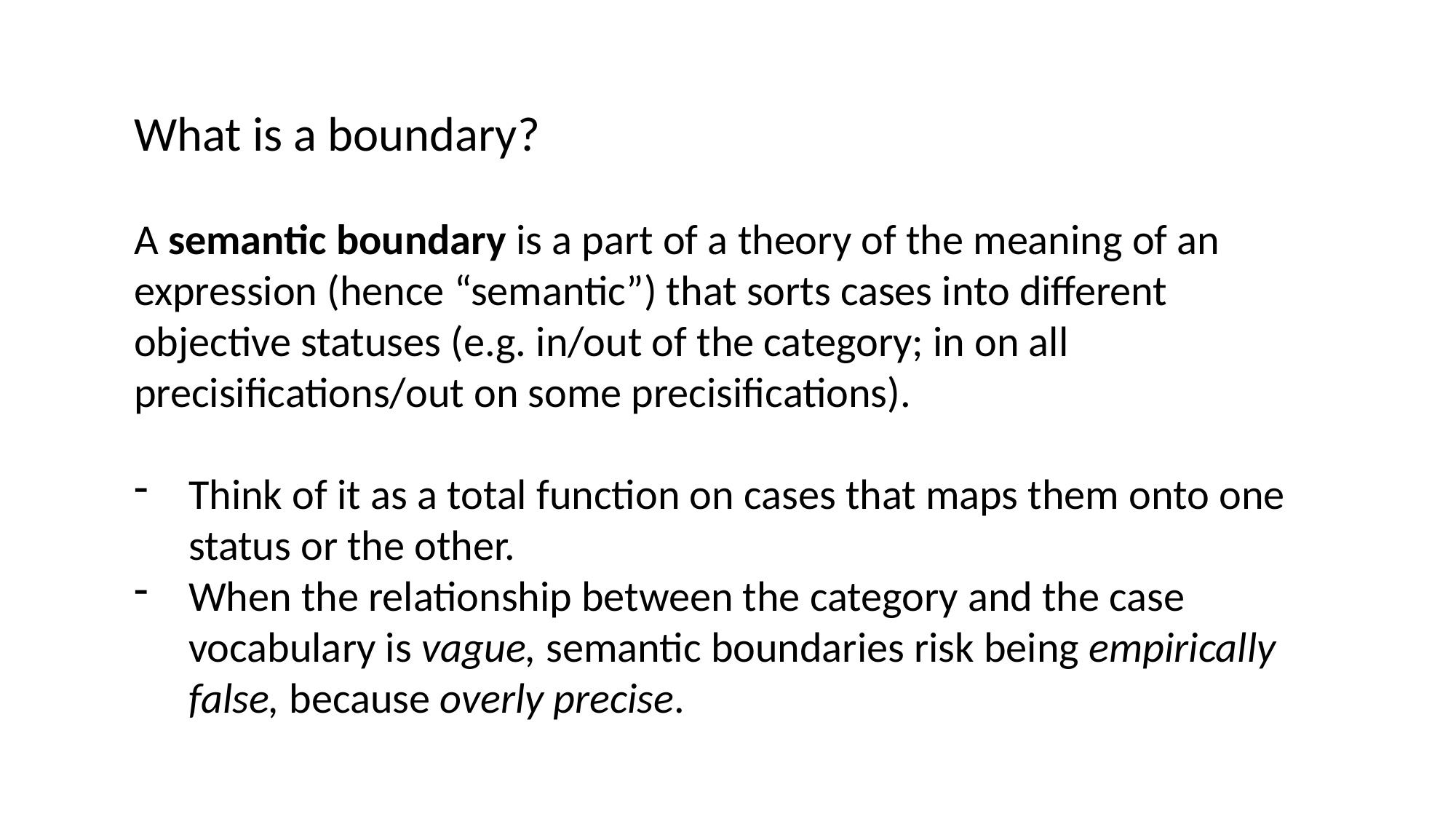

What is a boundary?

A semantic boundary is a part of a theory of the meaning of an expression (hence “semantic”) that sorts cases into different objective statuses (e.g. in/out of the category; in on all precisifications/out on some precisifications).

Think of it as a total function on cases that maps them onto one status or the other.
When the relationship between the category and the case vocabulary is vague, semantic boundaries risk being empirically false, because overly precise.